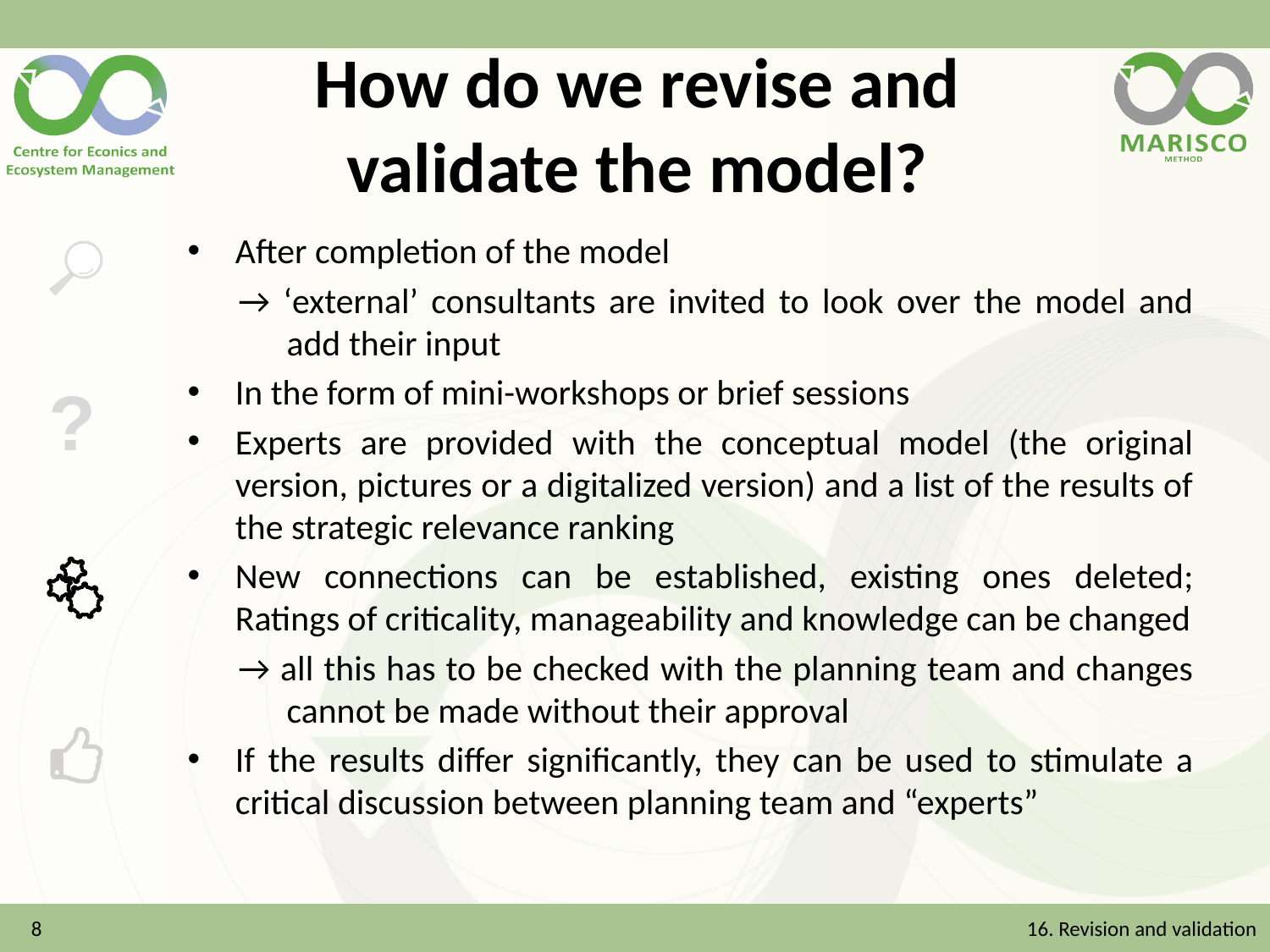

# How do we revise and validate the model?
After completion of the model
→ ‘external’ consultants are invited to look over the model and add their input
In the form of mini-workshops or brief sessions
Experts are provided with the conceptual model (the original version, pictures or a digitalized version) and a list of the results of the strategic relevance ranking
New connections can be established, existing ones deleted; Ratings of criticality, manageability and knowledge can be changed
→ all this has to be checked with the planning team and changes cannot be made without their approval
If the results differ significantly, they can be used to stimulate a critical discussion between planning team and “experts”

8
16. Revision and validation